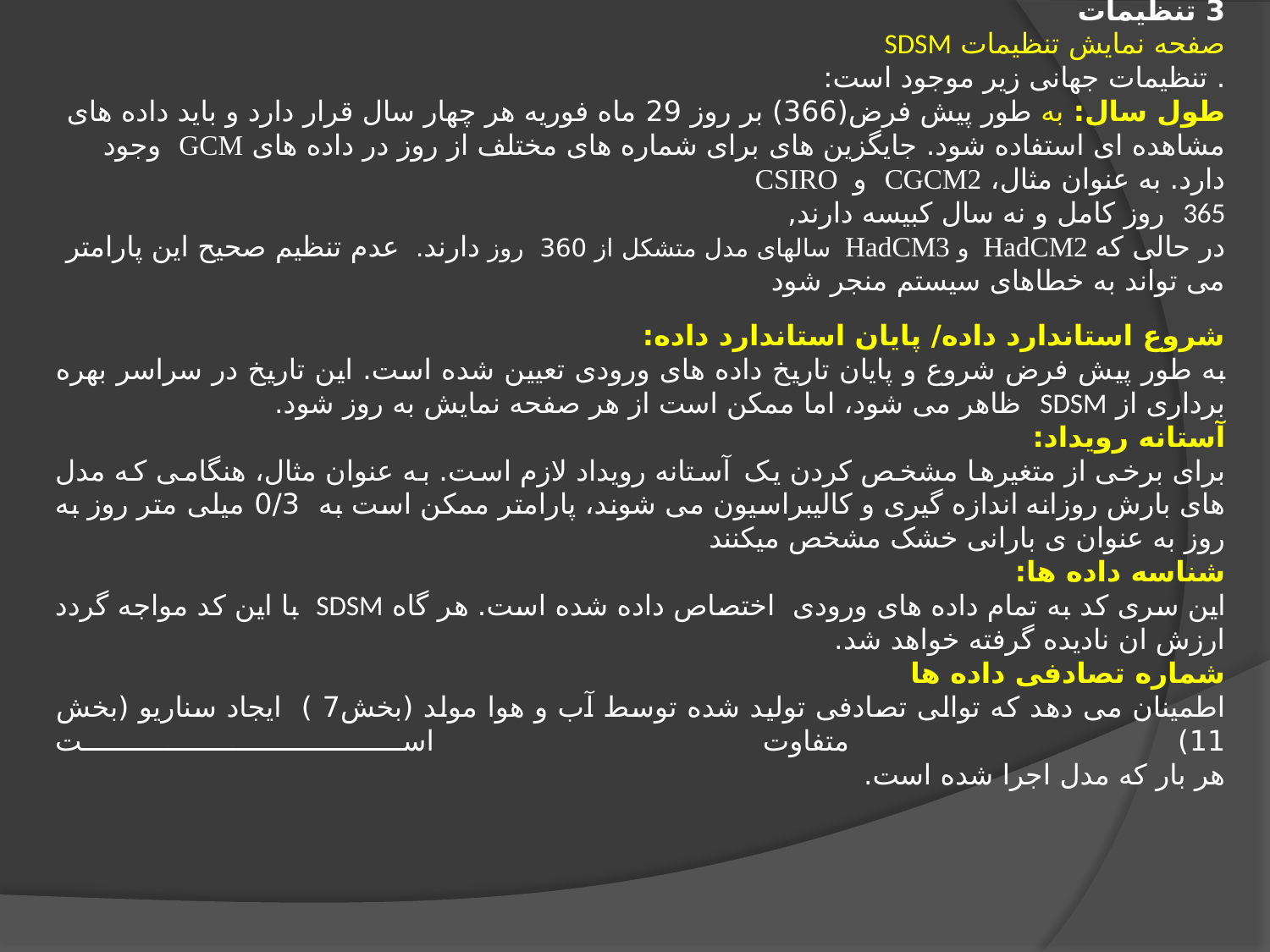

3 تنظیمات
صفحه نمایش تنظیمات SDSM
. تنظیمات جهانی زیر موجود است:
طول سال: به طور پیش فرض(366) بر روز 29 ماه فوریه هر چهار سال قرار دارد و باید داده های مشاهده ای استفاده شود. جایگزین های برای شماره های مختلف از روز در داده های GCM  وجود دارد. به عنوان مثال، CGCM2  و CSIRO
365  روز کامل و نه سال کبیسه دارند,
در حالی که HadCM2  و HadCM3  سالهای مدل متشکل از 360  روز دارند.  عدم تنظیم صحیح این پارامتر می تواند به خطاهای سیستم منجر شود
شروع استاندارد داده/ پایان استاندارد داده:
به طور پیش فرض شروع و پایان تاریخ داده های ورودی تعیین شده است. این تاریخ در سراسر بهره برداری از SDSM  ظاهر می شود، اما ممکن است از هر صفحه نمایش به روز شود.
آستانه رویداد:
برای برخی از متغیرها مشخص کردن یک آستانه رویداد لازم است. به عنوان مثال، هنگامی که مدل های بارش روزانه اندازه گیری و کالیبراسیون می شوند، پارامتر ممکن است به  0/3 میلی متر روز به روز به عنوان ی بارانی خشک مشخص میکنند
شناسه داده ها:
این سری کد به تمام داده های ورودی  اختصاص داده شده است. هر گاه SDSM  با این کد مواجه گردد ارزش ان نادیده گرفته خواهد شد.
شماره تصادفی داده ها
اطمینان می دهد که توالی تصادفی تولید شده توسط آب و هوا مولد (بخش7 )  ایجاد سناریو (بخش 11) متفاوت است
هر بار که مدل اجرا شده است.